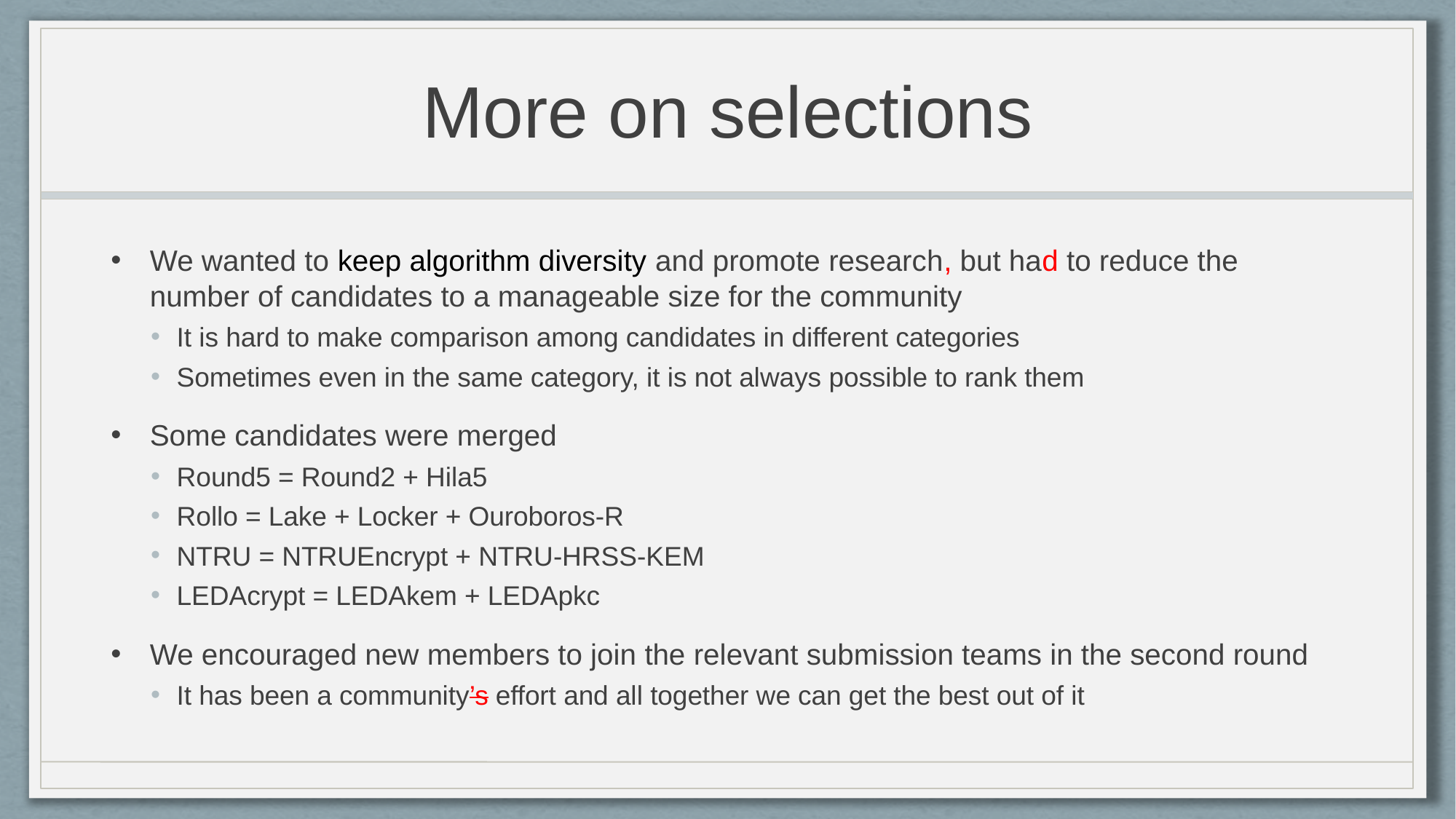

# More on selections
We wanted to keep algorithm diversity and promote research, but had to reduce the number of candidates to a manageable size for the community
It is hard to make comparison among candidates in different categories
Sometimes even in the same category, it is not always possible to rank them
Some candidates were merged
Round5 = Round2 + Hila5
Rollo = Lake + Locker + Ouroboros-R
NTRU = NTRUEncrypt + NTRU-HRSS-KEM
LEDAcrypt = LEDAkem + LEDApkc
We encouraged new members to join the relevant submission teams in the second round
It has been a community’s effort and all together we can get the best out of it